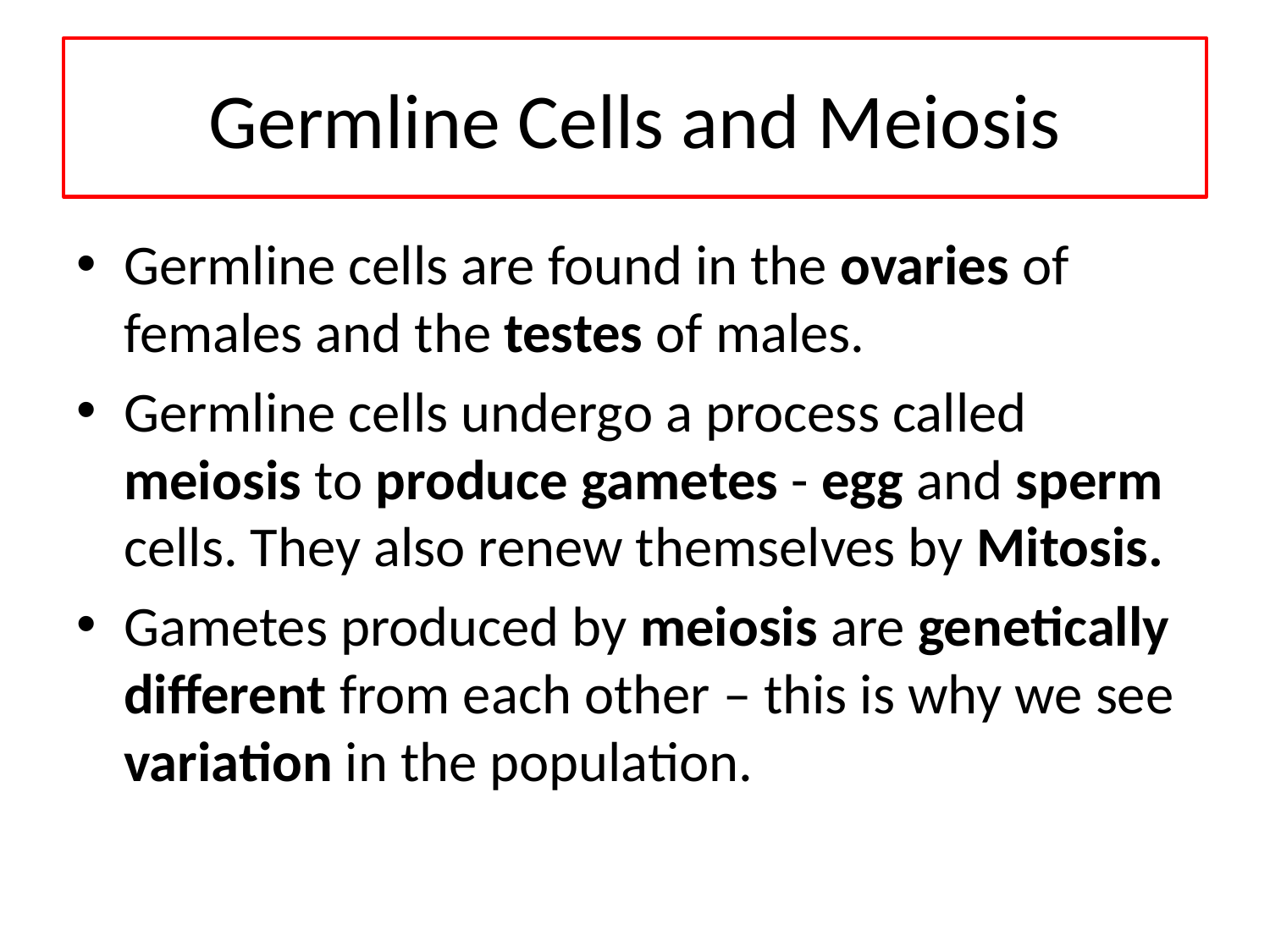

# Germline Cells and Meiosis
Germline cells are found in the ovaries of females and the testes of males.
Germline cells undergo a process called meiosis to produce gametes - egg and sperm cells. They also renew themselves by Mitosis.
Gametes produced by meiosis are genetically different from each other – this is why we see variation in the population.